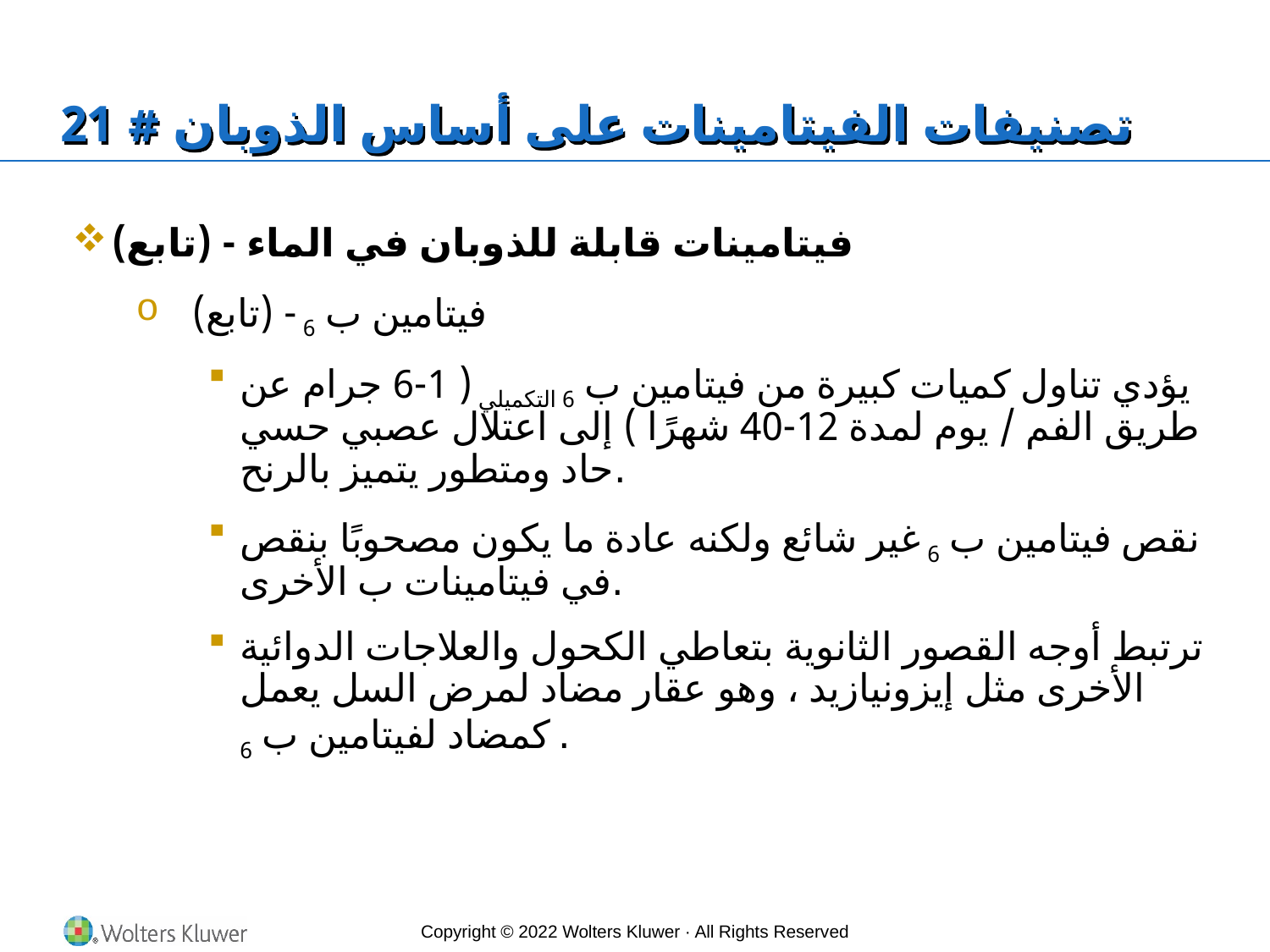

# تصنيفات الفيتامينات على أساس الذوبان # 21
فيتامينات قابلة للذوبان في الماء - (تابع)
فيتامين ب 6 - (تابع)
يؤدي تناول كميات كبيرة من فيتامين ب 6 التكميلي ( 1-6 جرام عن طريق الفم / يوم لمدة 12-40 شهرًا ) إلى اعتلال عصبي حسي حاد ومتطور يتميز بالرنح.
نقص فيتامين ب 6 غير شائع ولكنه عادة ما يكون مصحوبًا بنقص في فيتامينات ب الأخرى.
ترتبط أوجه القصور الثانوية بتعاطي الكحول والعلاجات الدوائية الأخرى مثل إيزونيازيد ، وهو عقار مضاد لمرض السل يعمل كمضاد لفيتامين ب 6 .